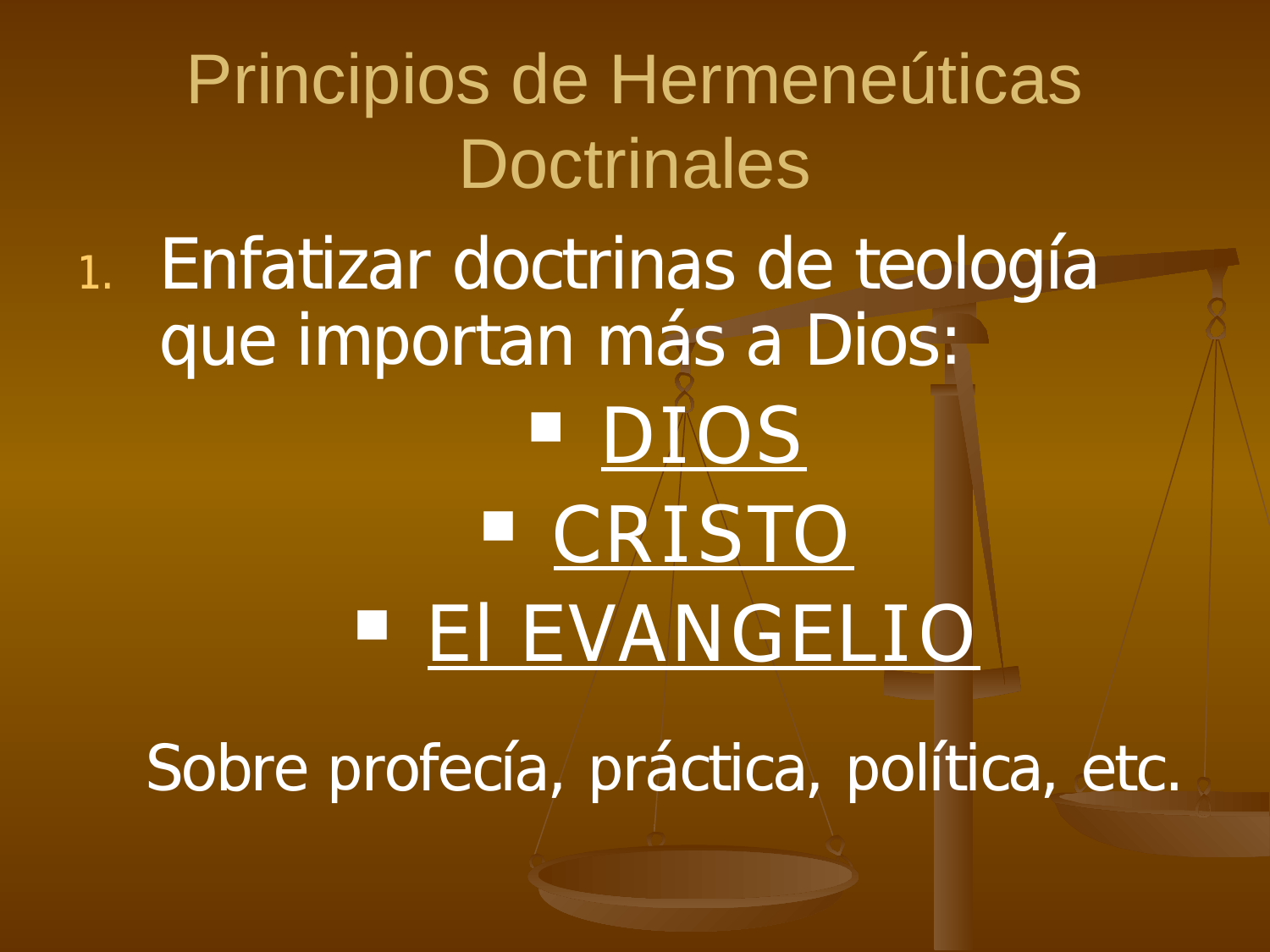

# Principios de Hermeneúticas Doctrinales
Enfatizar doctrinas de teología que importan más a Dios:
DIOS
CRISTO
El EVANGELIO

Sobre profecía, práctica, política, etc.